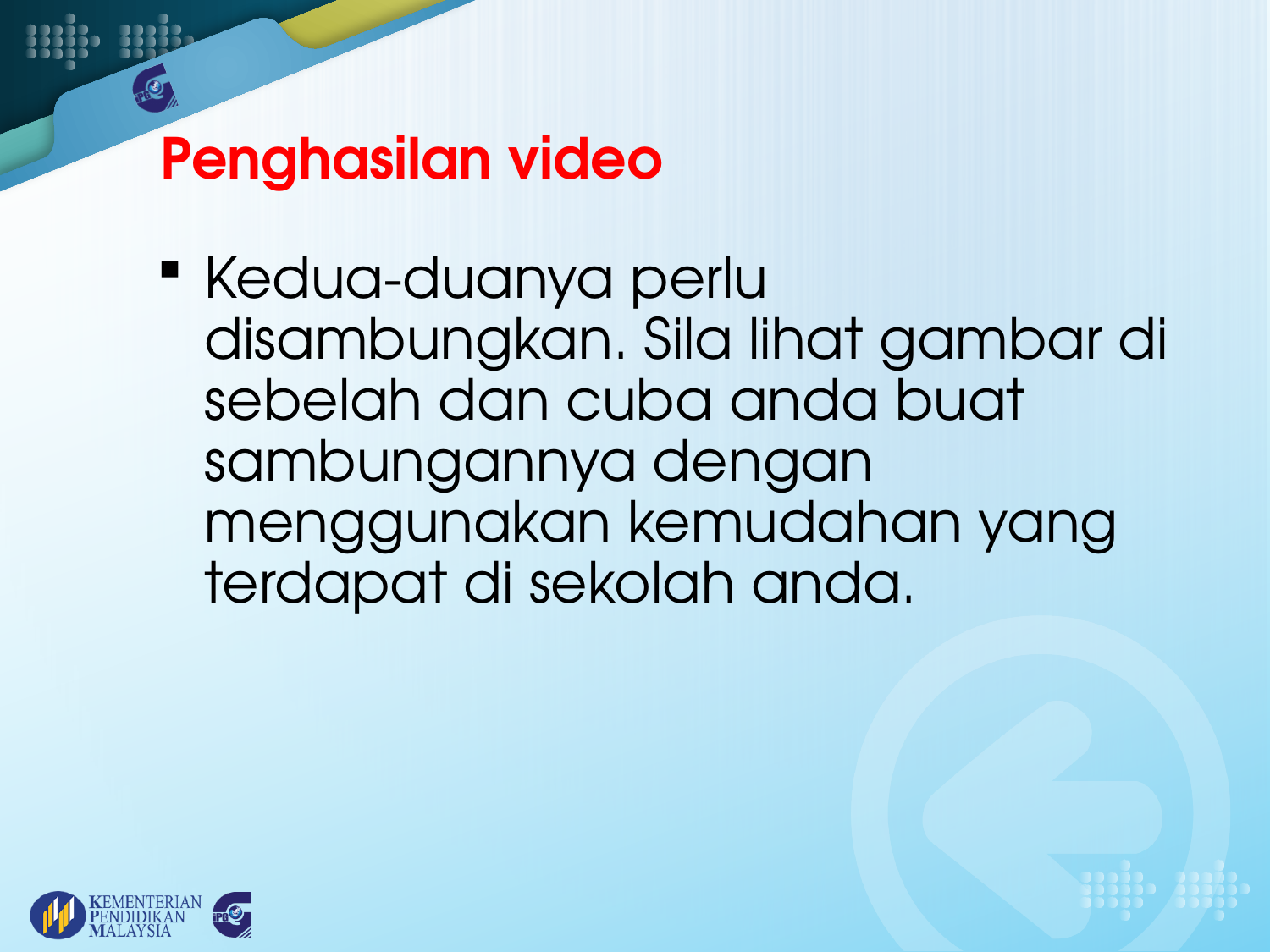

Penghasilan video
Kedua-duanya perlu disambungkan. Sila lihat gambar di sebelah dan cuba anda buat sambungannya dengan menggunakan kemudahan yang terdapat di sekolah anda.